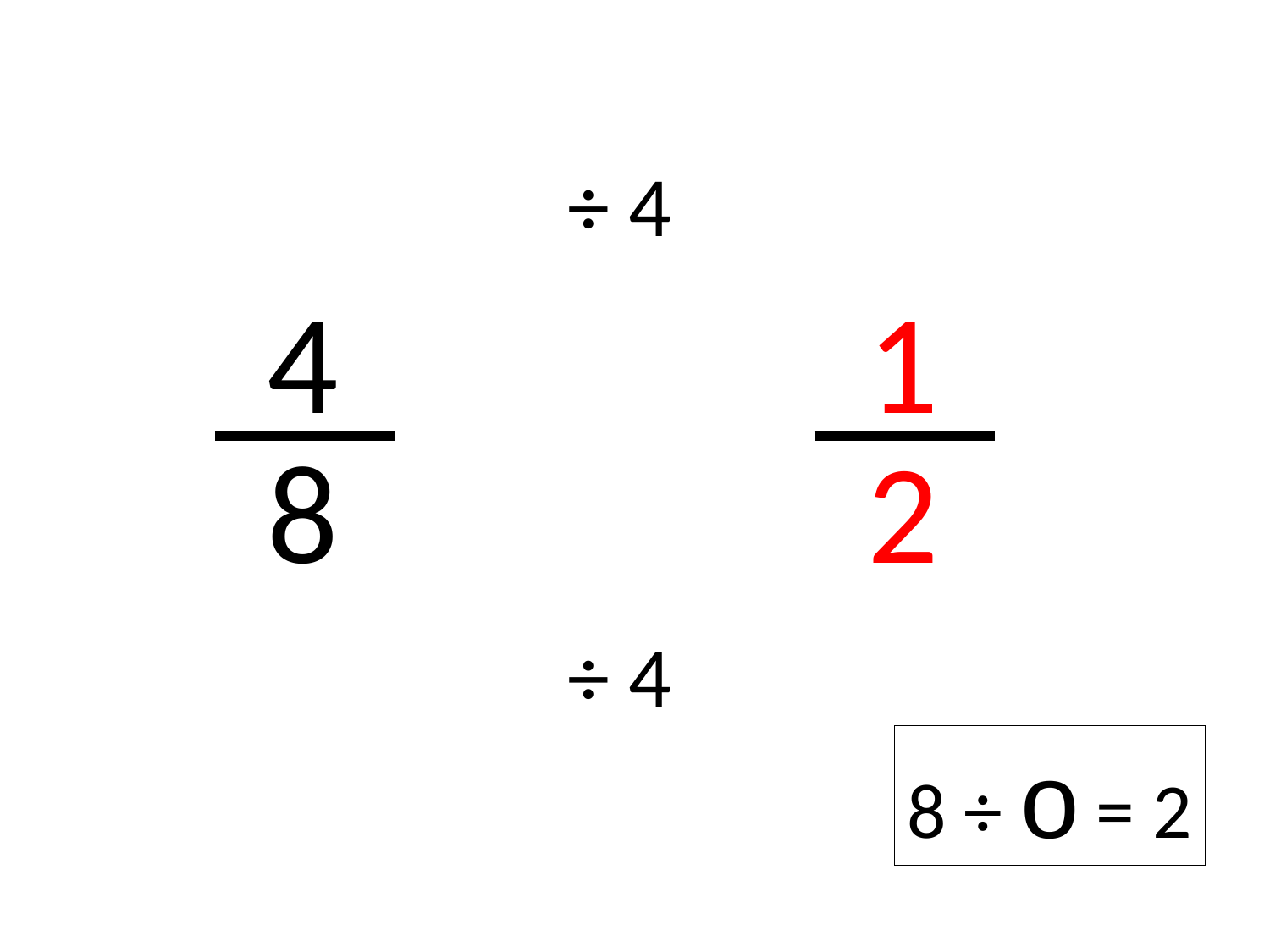

÷ 4
4
1
8
2
÷ 4
8 ÷ o = 2